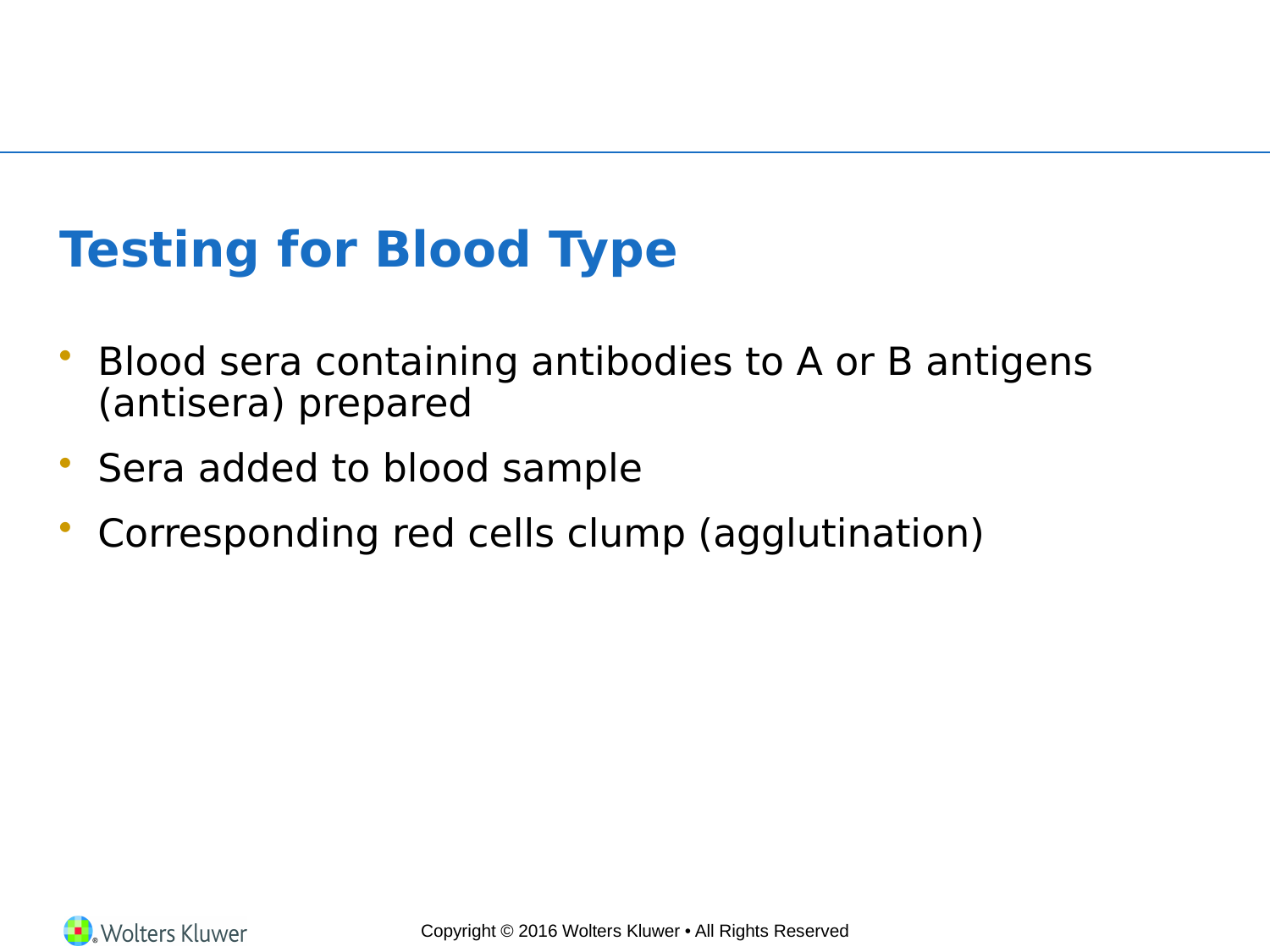

# Testing for Blood Type
Blood sera containing antibodies to A or B antigens (antisera) prepared
Sera added to blood sample
Corresponding red cells clump (agglutination)